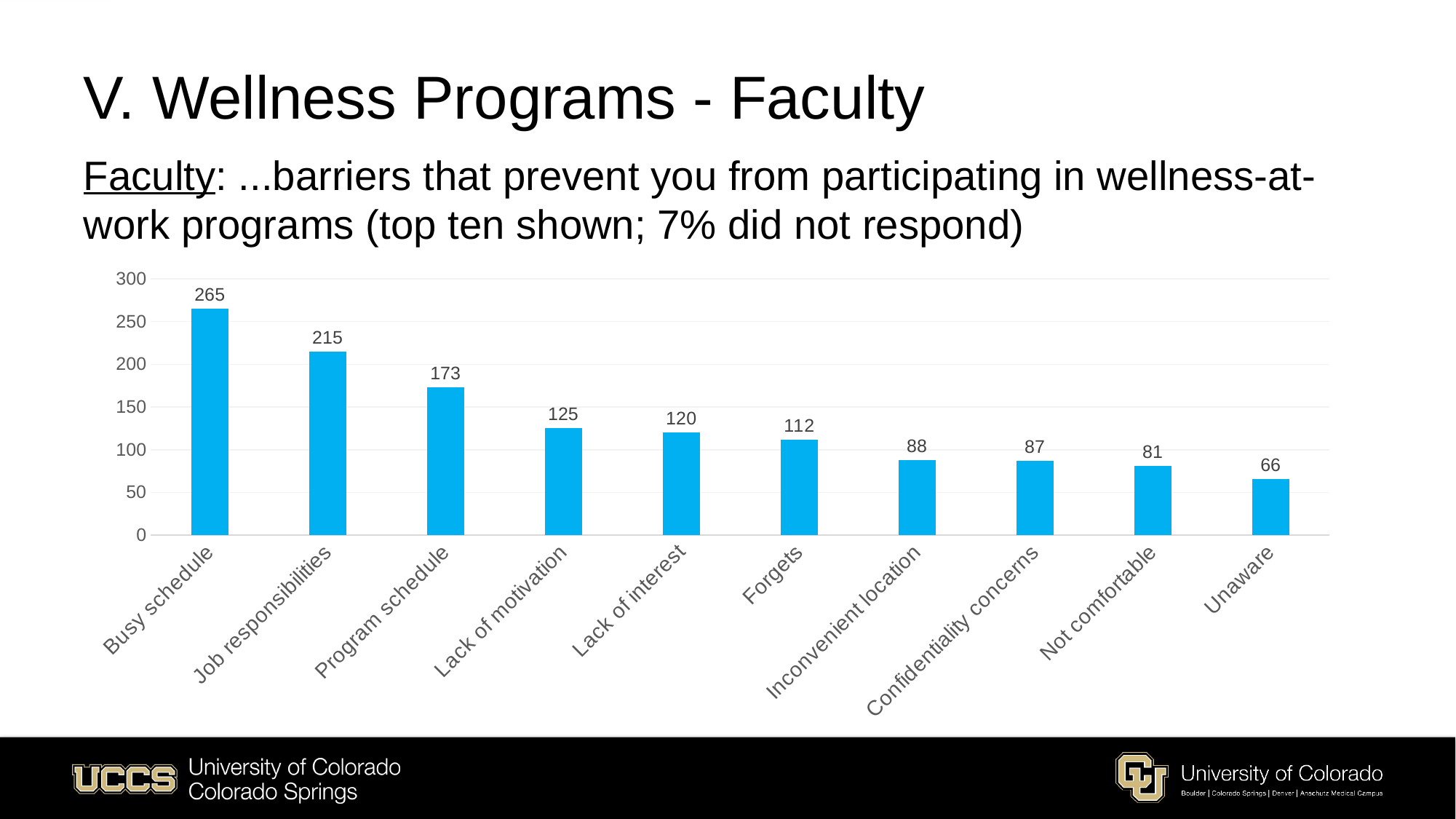

# V. Wellness Programs - Faculty Faculty: ...barriers that prevent you from participating in wellness-at-work programs (top ten shown; 7% did not respond)

### Chart

| Category | Series 1 |
|---|---|
| Busy schedule | 265.0 |
| Job responsibilities | 215.0 |
| Program schedule | 173.0 |
| Lack of motivation | 125.0 |
| Lack of interest | 120.0 |
| Forgets | 112.0 |
| Inconvenient location | 88.0 |
| Confidentiality concerns | 87.0 |
| Not comfortable | 81.0 |
| Unaware | 66.0 |